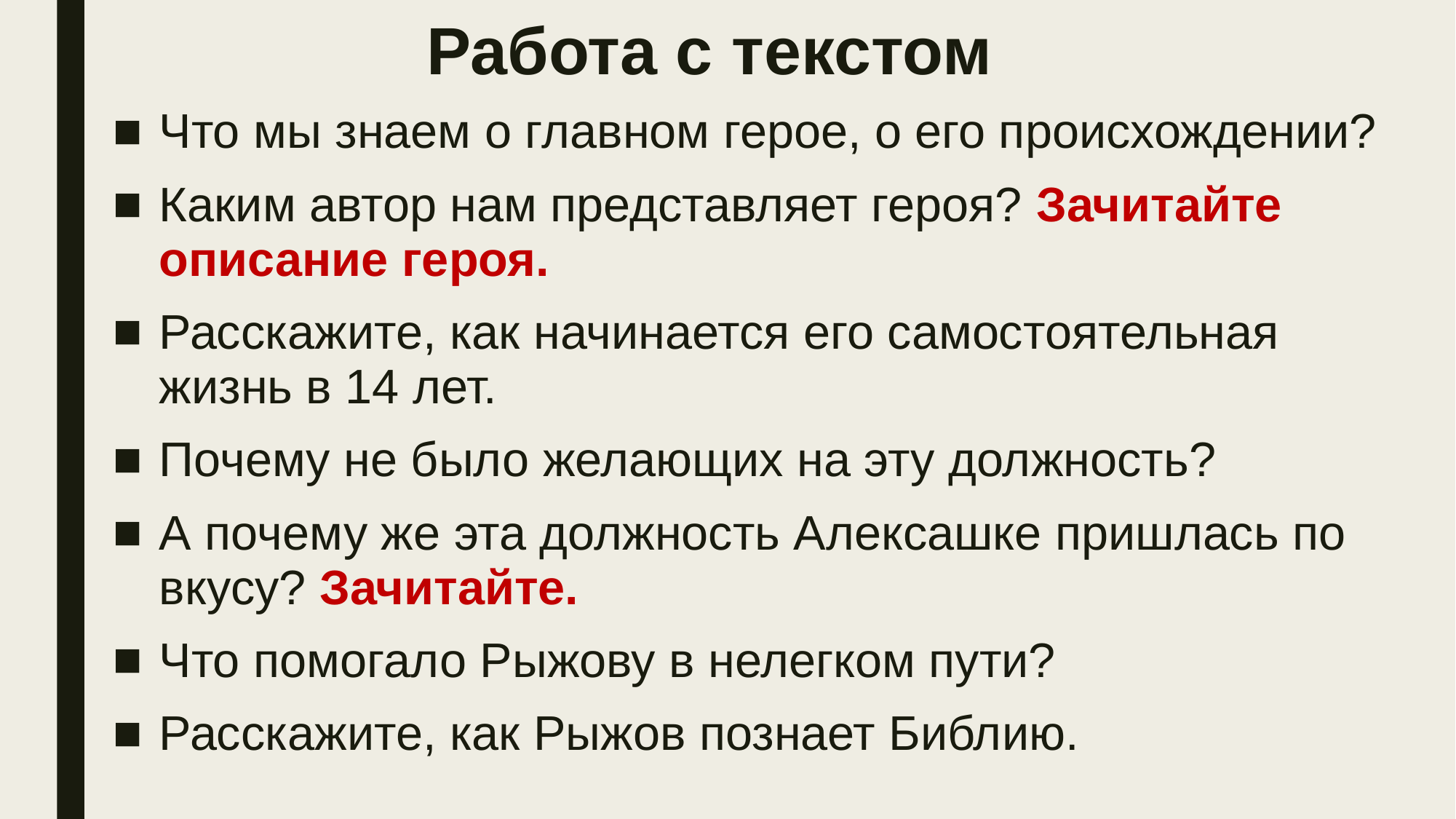

# Работа с текстом
Что мы знаем о главном герое, о его происхождении?
Каким автор нам представляет героя? Зачитайте описание героя.
Расскажите, как начинается его самостоятельная жизнь в 14 лет.
Почему не было желающих на эту должность?
А почему же эта должность Алексашке пришлась по вкусу? Зачитайте.
Что помогало Рыжову в нелегком пути?
Расскажите, как Рыжов познает Библию.